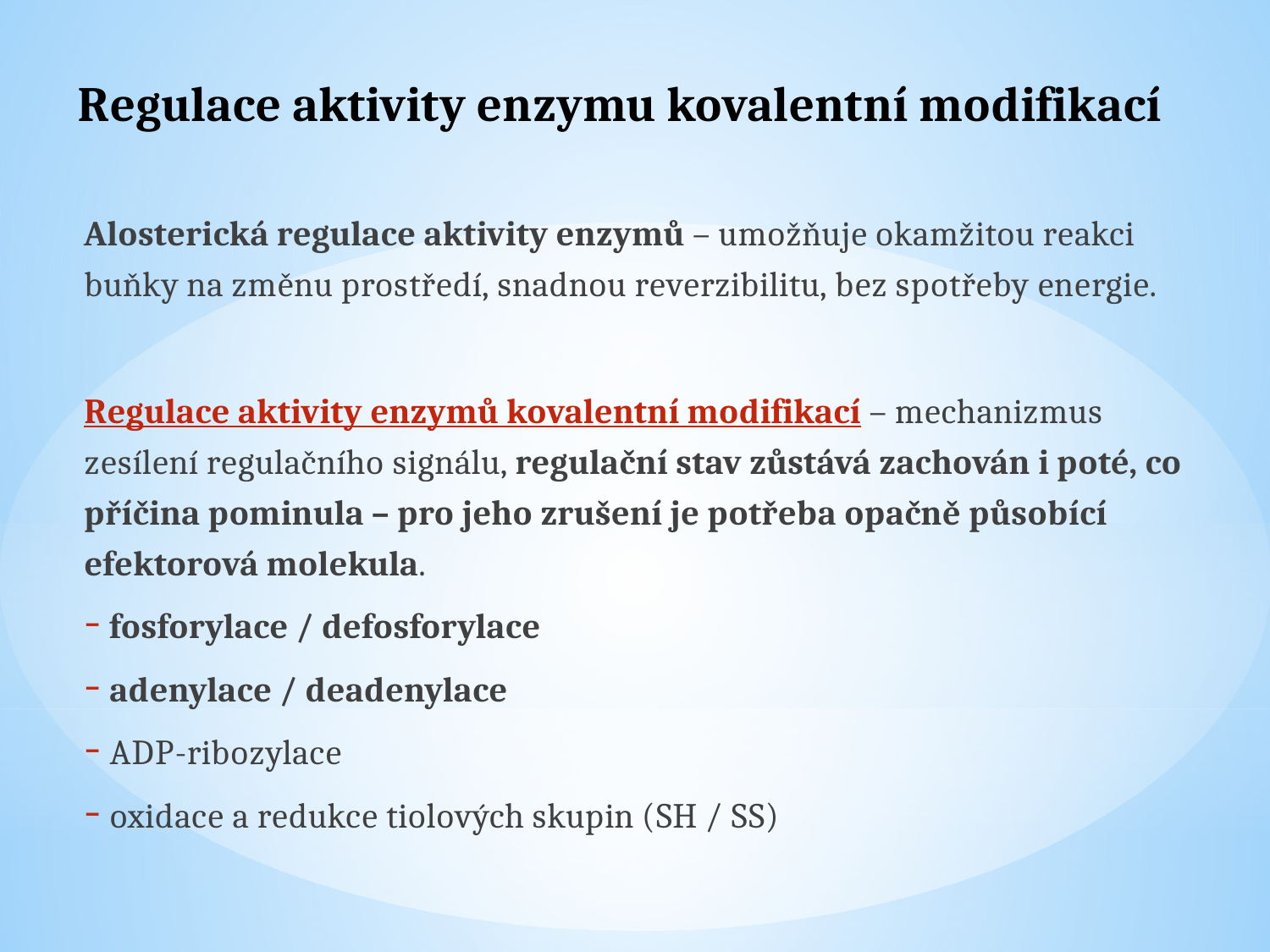

# Regulace aktivity enzymu kovalentní modifikací
Alosterická regulace aktivity enzymů – umožňuje okamžitou reakci buňky na změnu prostředí, snadnou reverzibilitu, bez spotřeby energie.

Regulace aktivity enzymů kovalentní modifikací – mechanizmus zesílení regulačního signálu, regulační stav zůstává zachován i poté, co příčina pominula – pro jeho zrušení je potřeba opačně působící efektorová molekula.
fosforylace / defosforylace
adenylace / deadenylace
ADP-ribozylace
oxidace a redukce tiolových skupin (SH / SS)